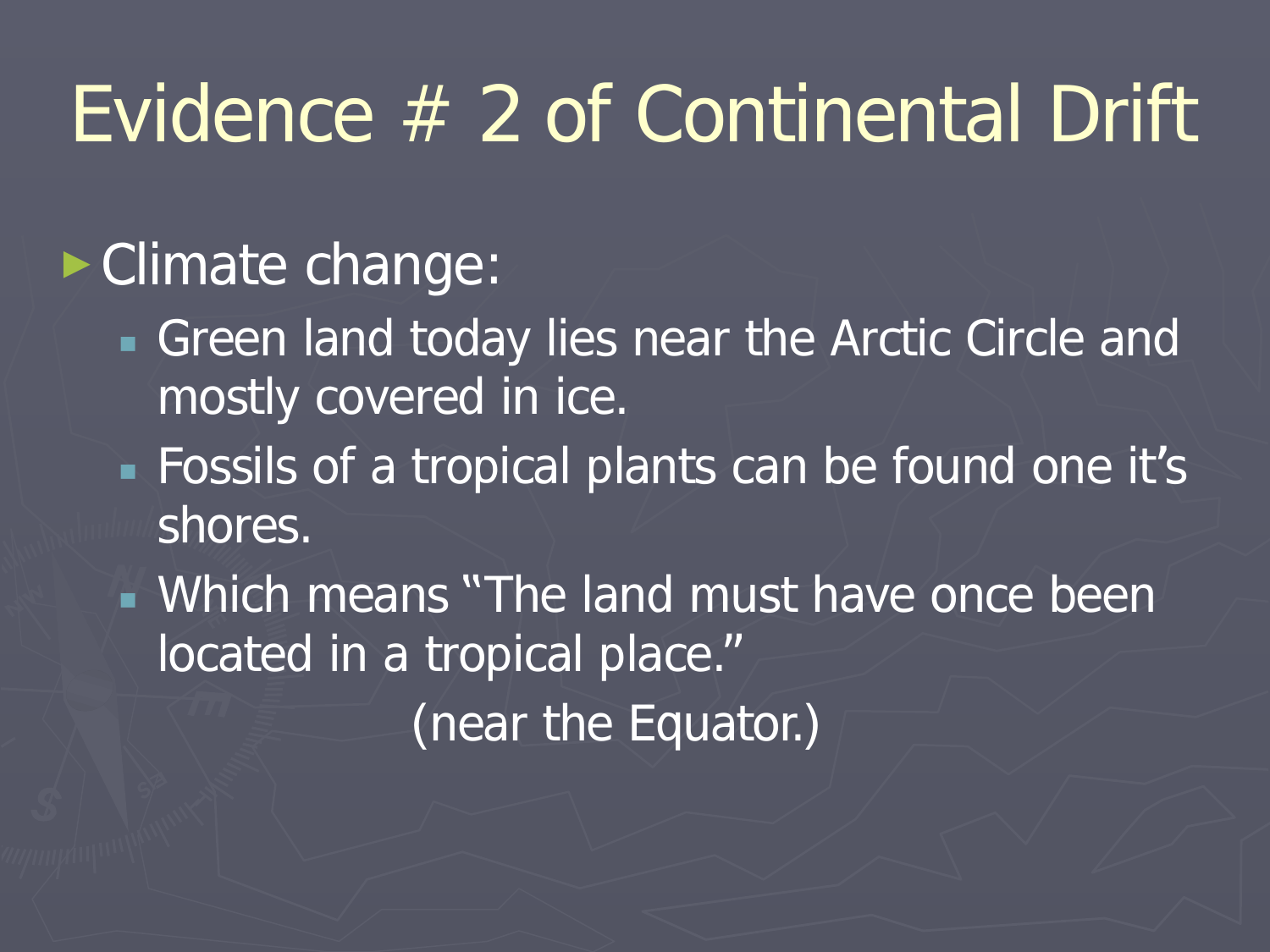

# Evidence # 2 of Continental Drift
Climate change:
Green land today lies near the Arctic Circle and mostly covered in ice.
Fossils of a tropical plants can be found one it’s shores.
Which means “The land must have once been located in a tropical place.”
 			(near the Equator.)